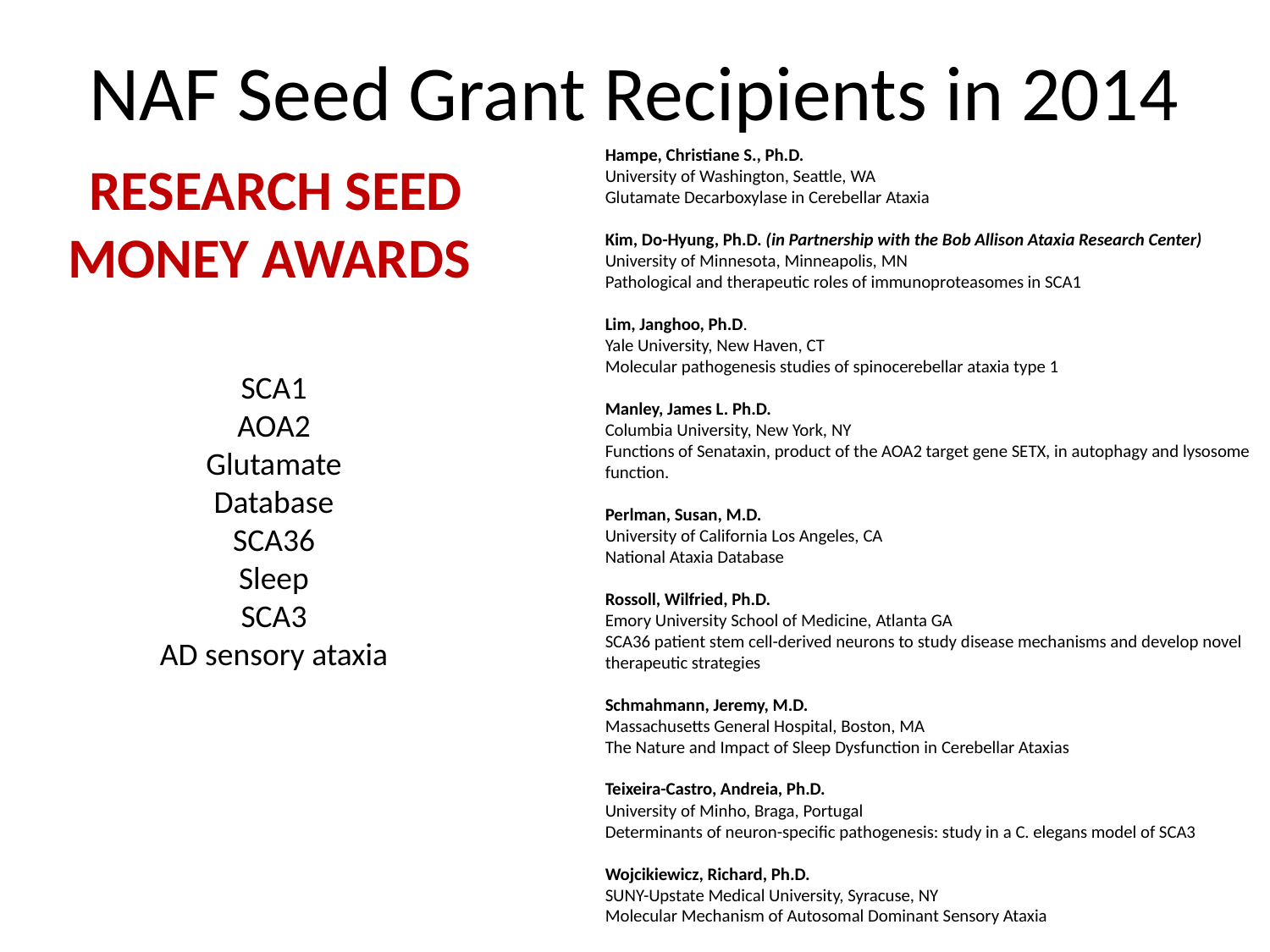

# NAF Seed Grant Recipients in 2014
Hampe, Christiane S., Ph.D.
University of Washington, Seattle, WA
Glutamate Decarboxylase in Cerebellar Ataxia

Kim, Do-Hyung, Ph.D. (in Partnership with the Bob Allison Ataxia Research Center)
University of Minnesota, Minneapolis, MN
Pathological and therapeutic roles of immunoproteasomes in SCA1

Lim, Janghoo, Ph.D.
Yale University, New Haven, CT
Molecular pathogenesis studies of spinocerebellar ataxia type 1

Manley, James L. Ph.D.
Columbia University, New York, NY
Functions of Senataxin, product of the AOA2 target gene SETX, in autophagy and lysosome function.

Perlman, Susan, M.D.
University of California Los Angeles, CA
National Ataxia Database

Rossoll, Wilfried, Ph.D.
Emory University School of Medicine, Atlanta GA
SCA36 patient stem cell-derived neurons to study disease mechanisms and develop novel therapeutic strategies

Schmahmann, Jeremy, M.D.
Massachusetts General Hospital, Boston, MA
The Nature and Impact of Sleep Dysfunction in Cerebellar Ataxias

Teixeira-Castro, Andreia, Ph.D.
University of Minho, Braga, Portugal
Determinants of neuron-specific pathogenesis: study in a C. elegans model of SCA3

Wojcikiewicz, Richard, Ph.D.
SUNY-Upstate Medical University, Syracuse, NY
Molecular Mechanism of Autosomal Dominant Sensory Ataxia

RESEARCH SEED
MONEY AWARDS
SCA1
AOA2
Glutamate
Database
SCA36
Sleep
SCA3
AD sensory ataxia